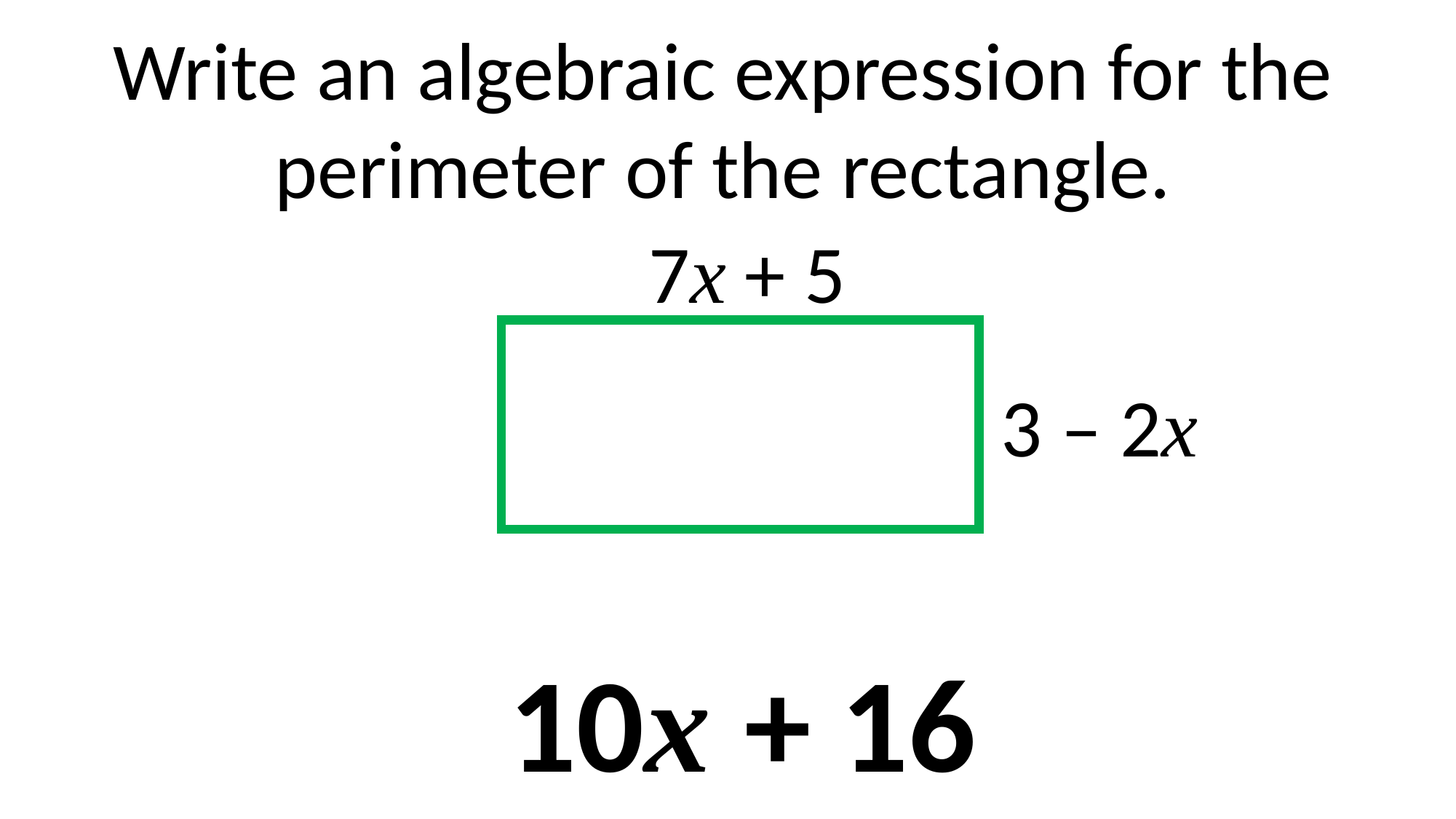

Write an algebraic expression for the  perimeter of the rectangle.
7x + 5

3 – 2x
 10x + 16